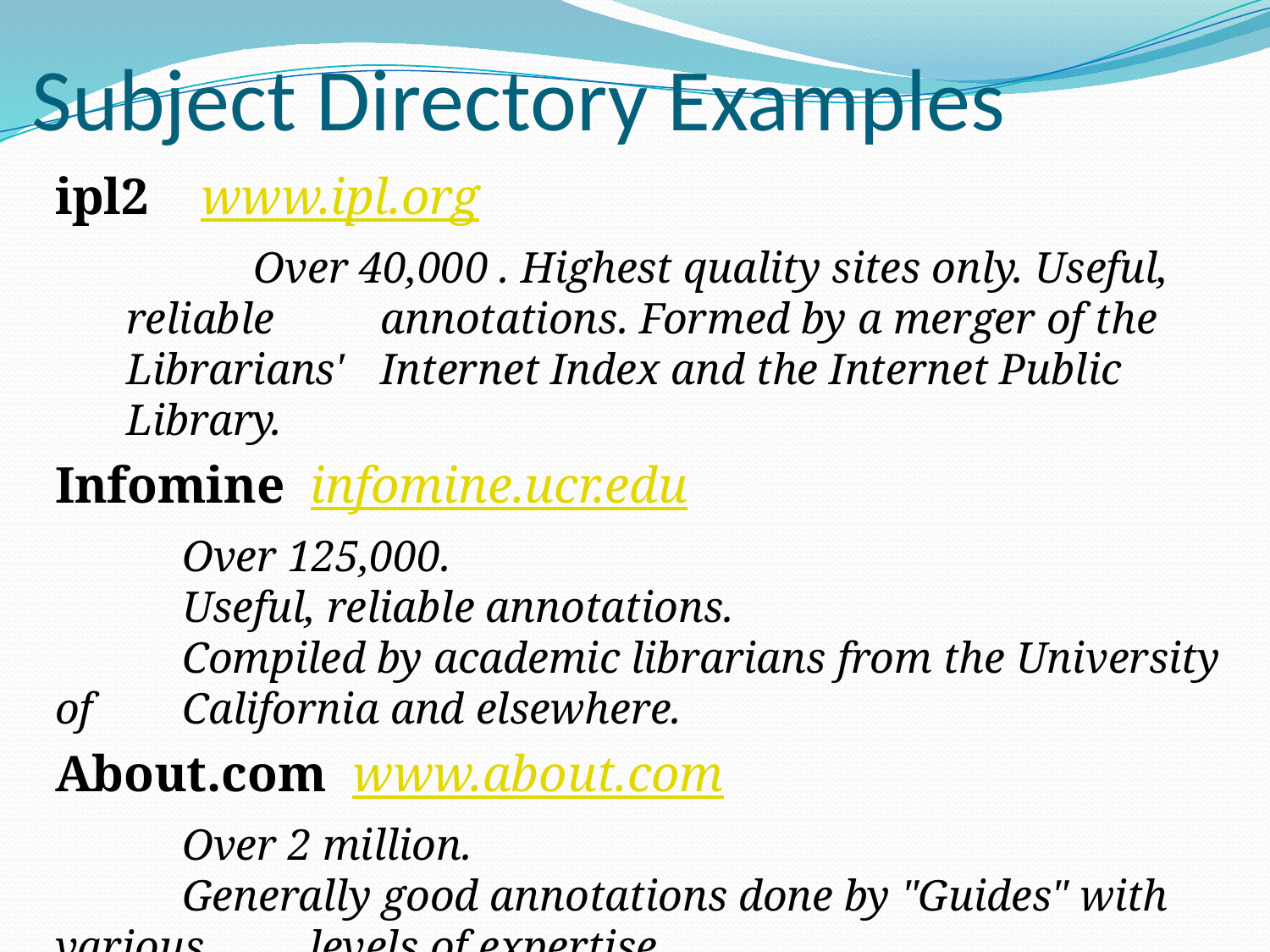

# Subject Directory Examples
ipl2    www.ipl.org
		Over 40,000 . Highest quality sites only. Useful, reliable 	annotations. Formed by a merger of the Librarians' 	Internet Index and the Internet Public Library.
Infomine  infomine.ucr.edu
	Over 125,000.
	Useful, reliable annotations.
	Compiled by academic librarians from the University of 	California and elsewhere.
About.com  www.about.com
	Over 2 million.
	Generally good annotations done by "Guides" with various 	levels of expertise.